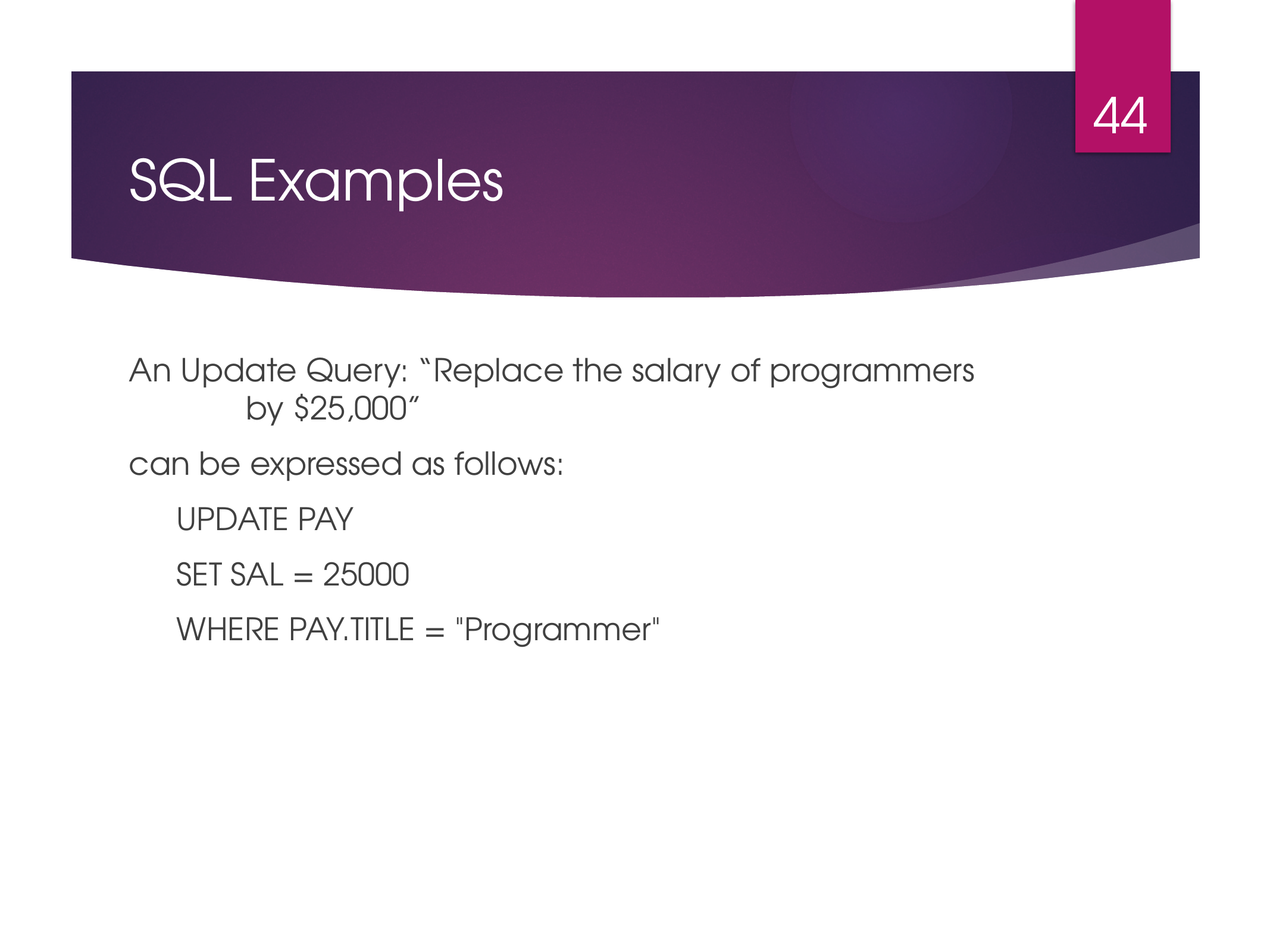

44
# SQL Examples
An Update Query: “Replace the salary of programmers by $25,000”
can be expressed as follows:
UPDATE PAY
SET SAL = 25000
WHERE PAY.TITLE = "Programmer"